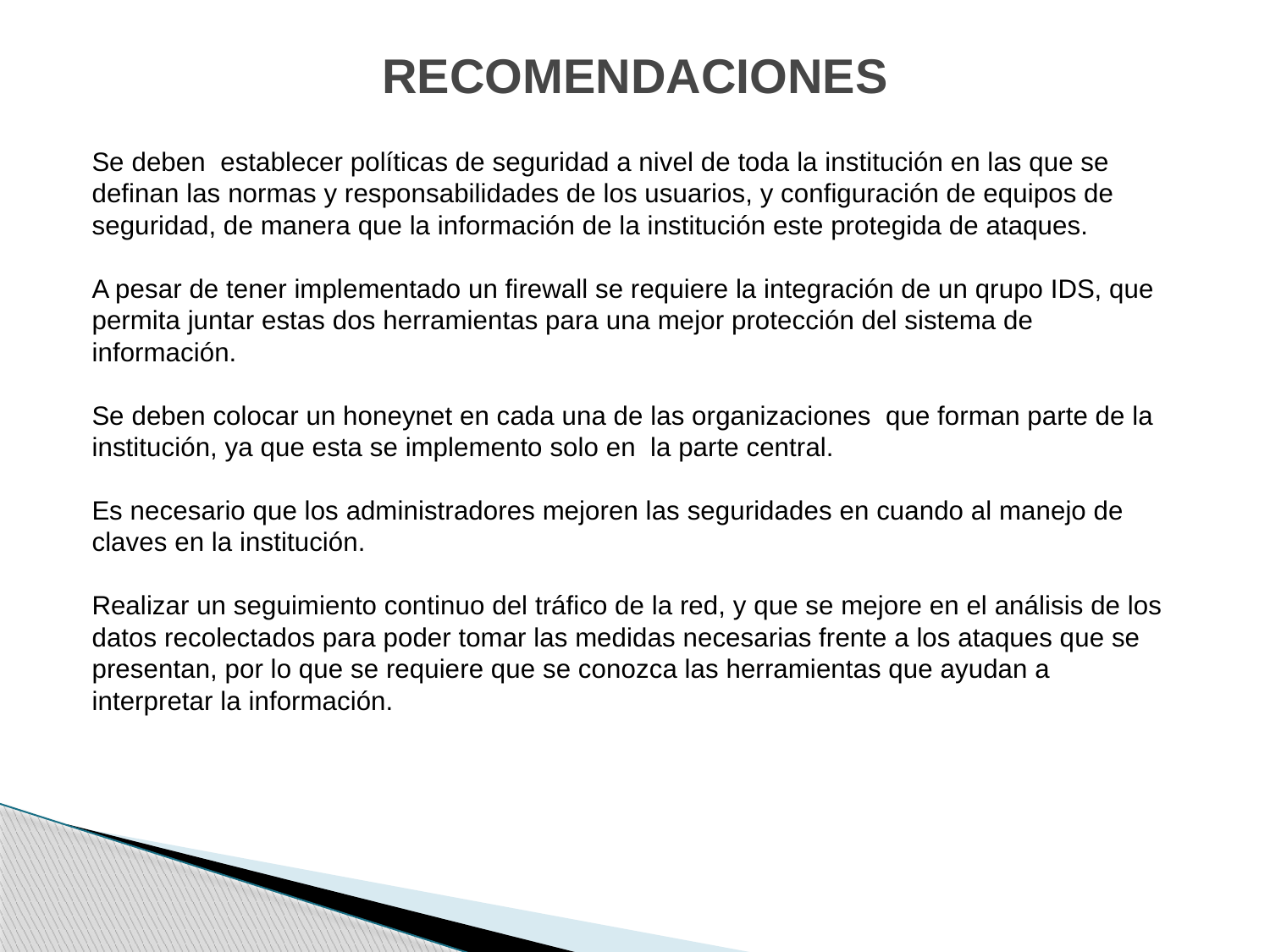

# RECOMENDACIONES
Se deben  establecer políticas de seguridad a nivel de toda la institución en las que se definan las normas y responsabilidades de los usuarios, y configuración de equipos de seguridad, de manera que la información de la institución este protegida de ataques.

A pesar de tener implementado un firewall se requiere la integración de un qrupo IDS, que permita juntar estas dos herramientas para una mejor protección del sistema de información.

Se deben colocar un honeynet en cada una de las organizaciones  que forman parte de la  institución, ya que esta se implemento solo en  la parte central.

Es necesario que los administradores mejoren las seguridades en cuando al manejo de claves en la institución.

Realizar un seguimiento continuo del tráfico de la red, y que se mejore en el análisis de los datos recolectados para poder tomar las medidas necesarias frente a los ataques que se presentan, por lo que se requiere que se conozca las herramientas que ayudan a interpretar la información.